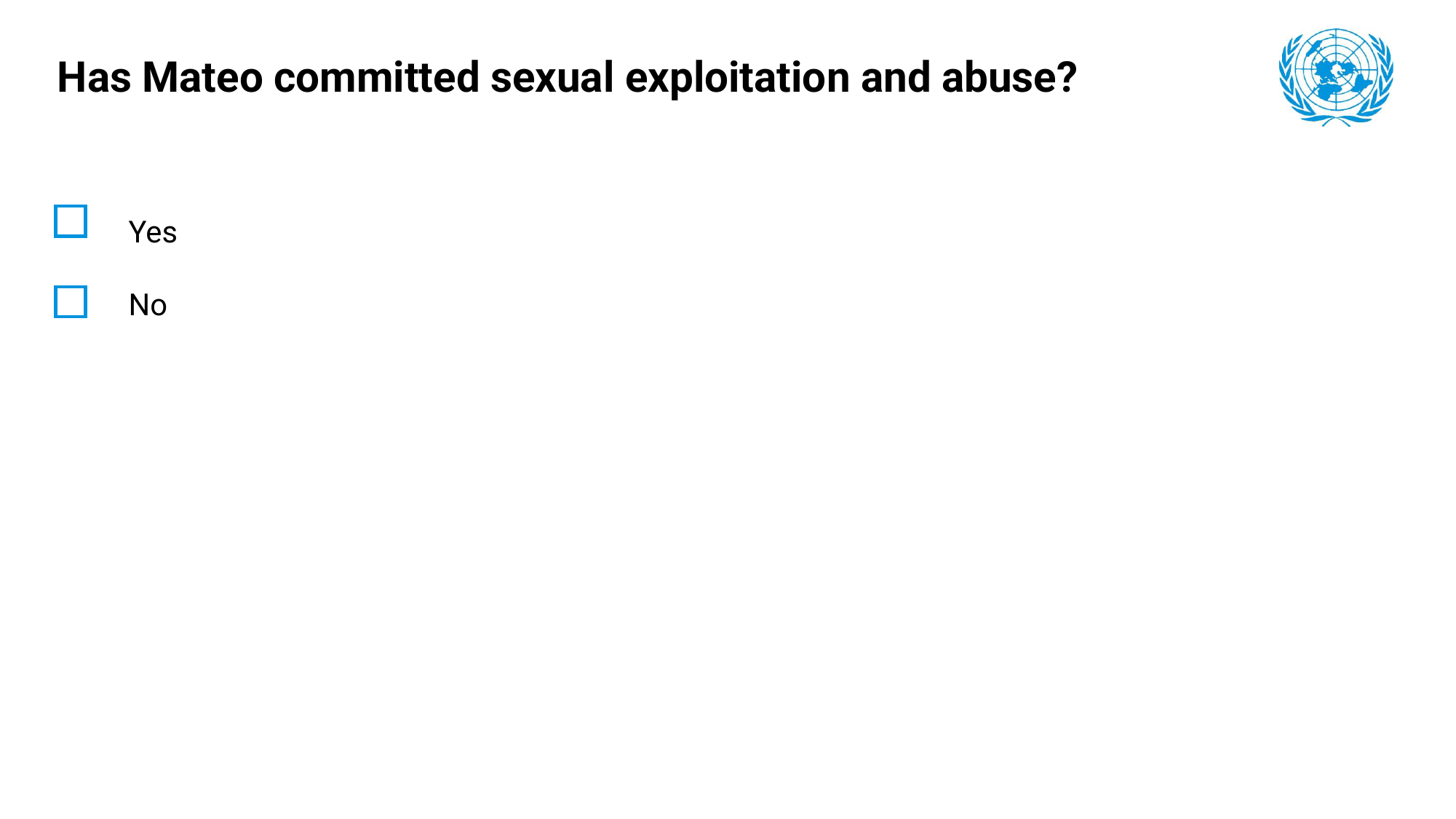

Has Mateo committed sexual exploitation and abuse?

Yes

No